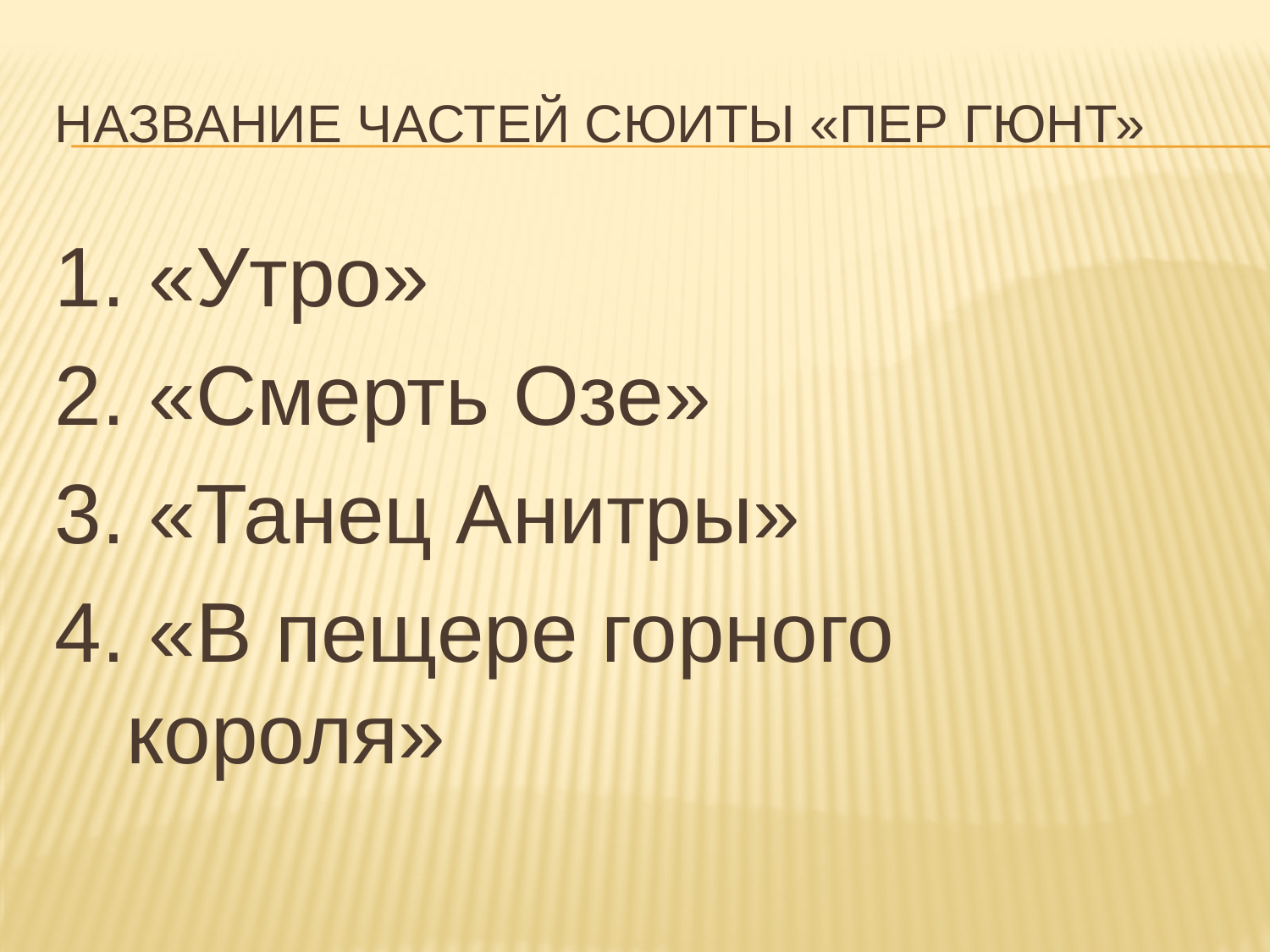

# Название частей Сюиты «Пер Гюнт»
1. «Утро»
2. «Смерть Озе»
3. «Танец Анитры»
4. «В пещере горного короля»